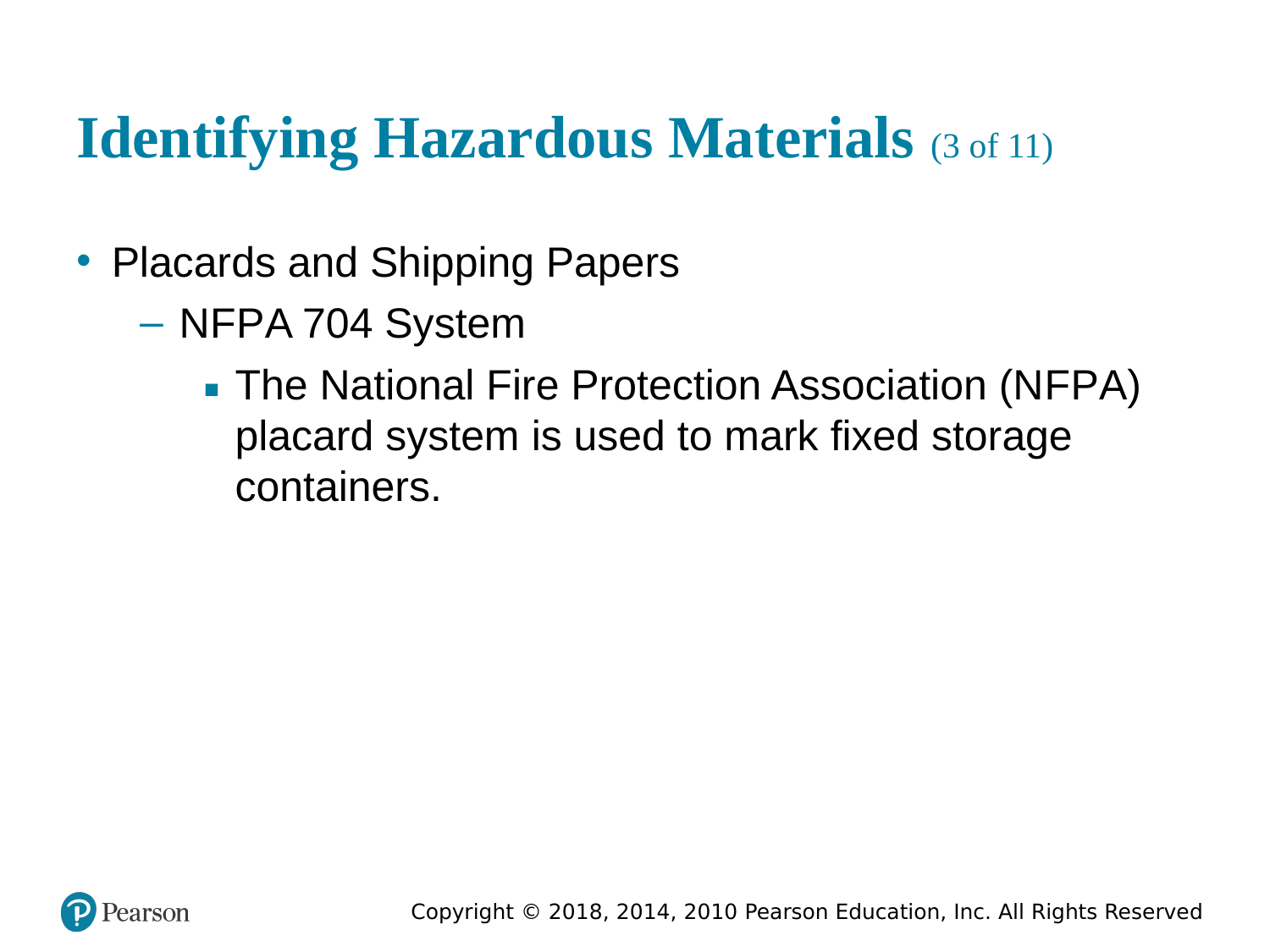

# Identifying Hazardous Materials (3 of 11)
Placards and Shipping Papers
N F P A 704 System
The National Fire Protection Association (N F P A) placard system is used to mark fixed storage containers.